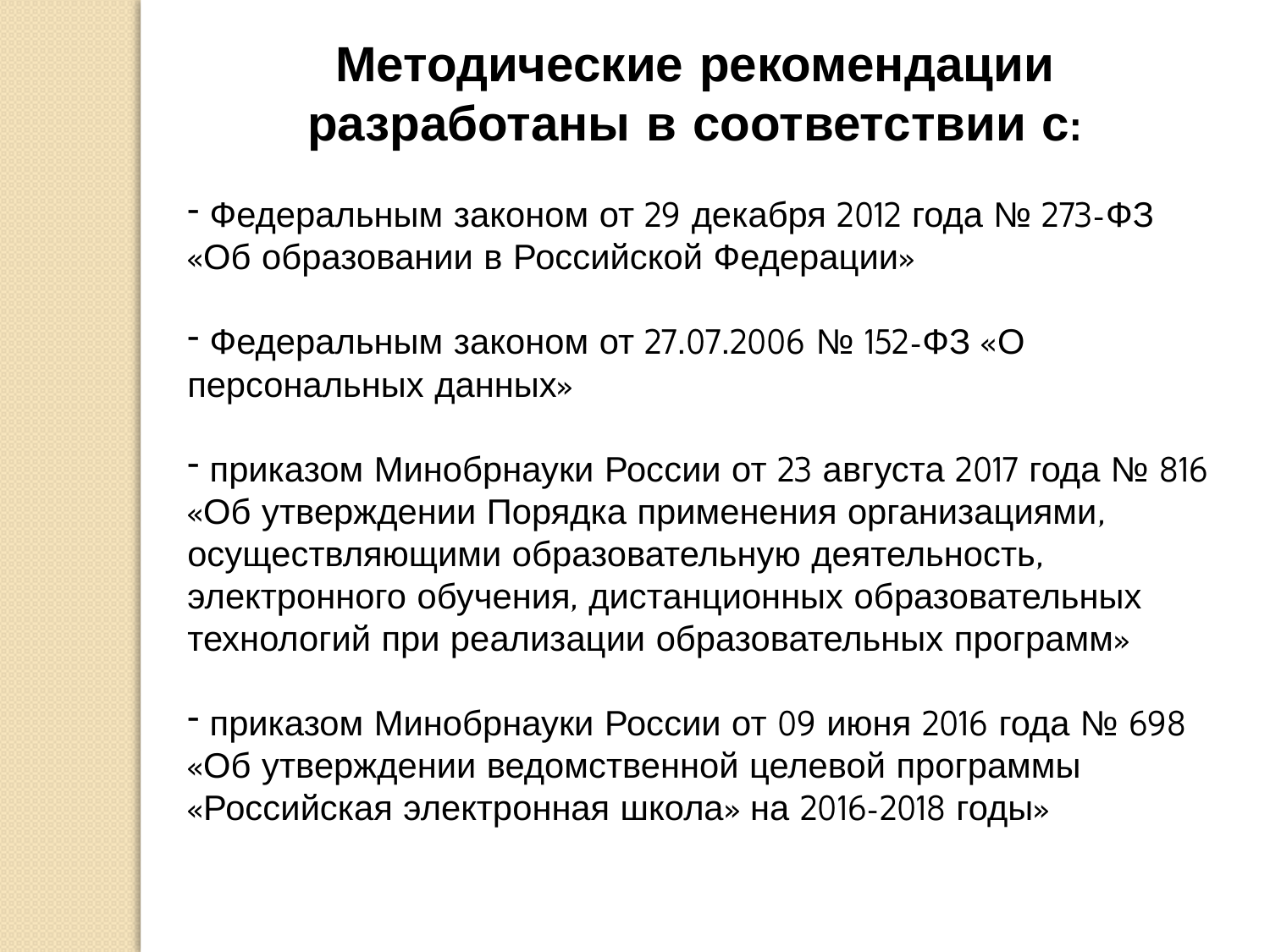

Методические рекомендации разработаны в соответствии с:
 Федеральным законом от 29 декабря 2012 года № 273-ФЗ «Об образовании в Российской Федерации»

 Федеральным законом от 27.07.2006 № 152-ФЗ «О персональных данных»

 приказом Минобрнауки России от 23 августа 2017 года № 816 «Об утверждении Порядка применения организациями, осуществляющими образовательную деятельность, электронного обучения, дистанционных образовательных технологий при реализации образовательных программ»

 приказом Минобрнауки России от 09 июня 2016 года № 698 «Об утверждении ведомственной целевой программы «Российская электронная школа» на 2016-2018 годы»